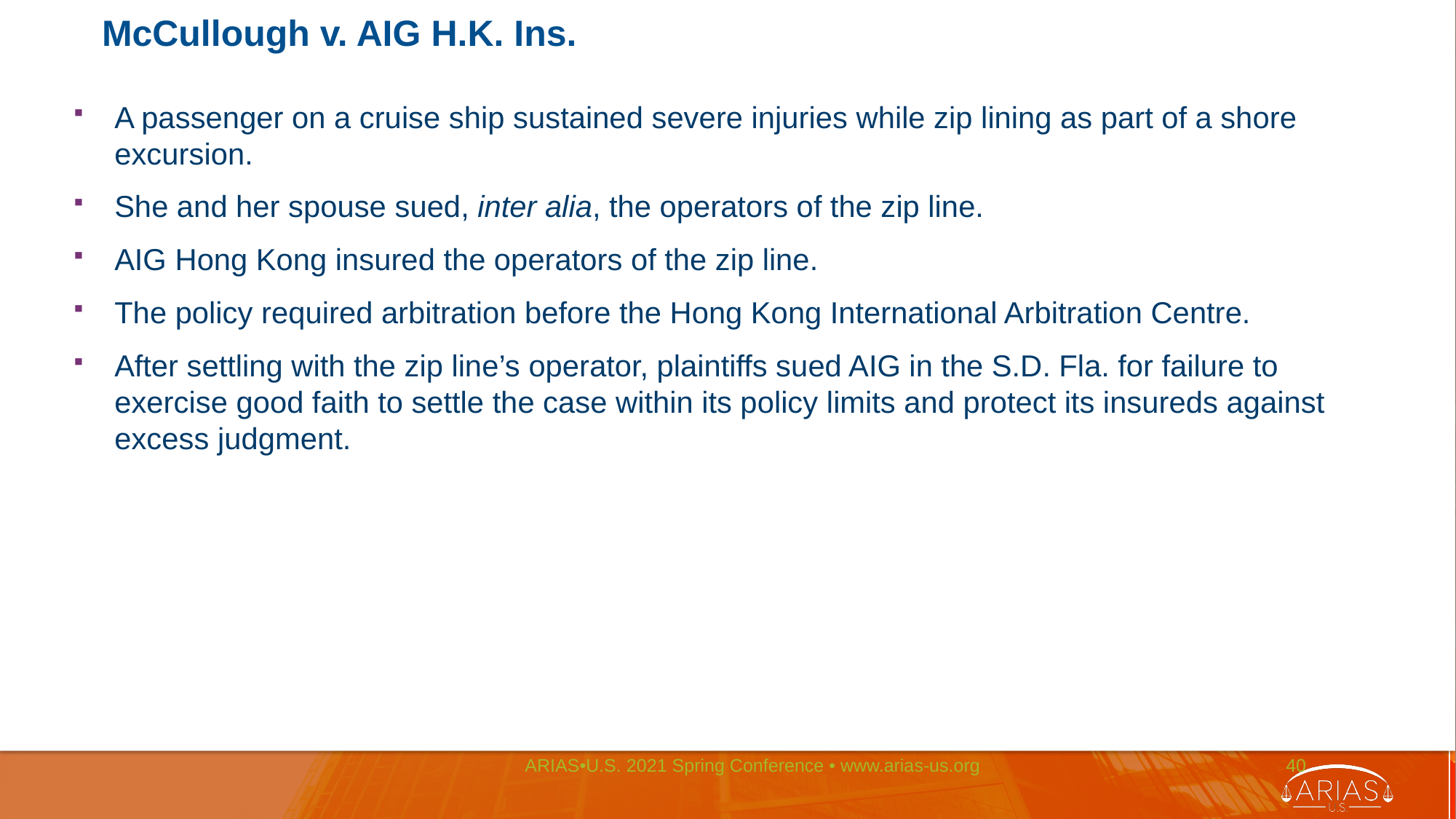

McCullough v. AIG H.K. Ins.
A passenger on a cruise ship sustained severe injuries while zip lining as part of a shore excursion.
She and her spouse sued, inter alia, the operators of the zip line.
AIG Hong Kong insured the operators of the zip line.
The policy required arbitration before the Hong Kong International Arbitration Centre.
After settling with the zip line’s operator, plaintiffs sued AIG in the S.D. Fla. for failure to exercise good faith to settle the case within its policy limits and protect its insureds against excess judgment.
ARIAS•U.S. 2021 Spring Conference • www.arias-us.org
40